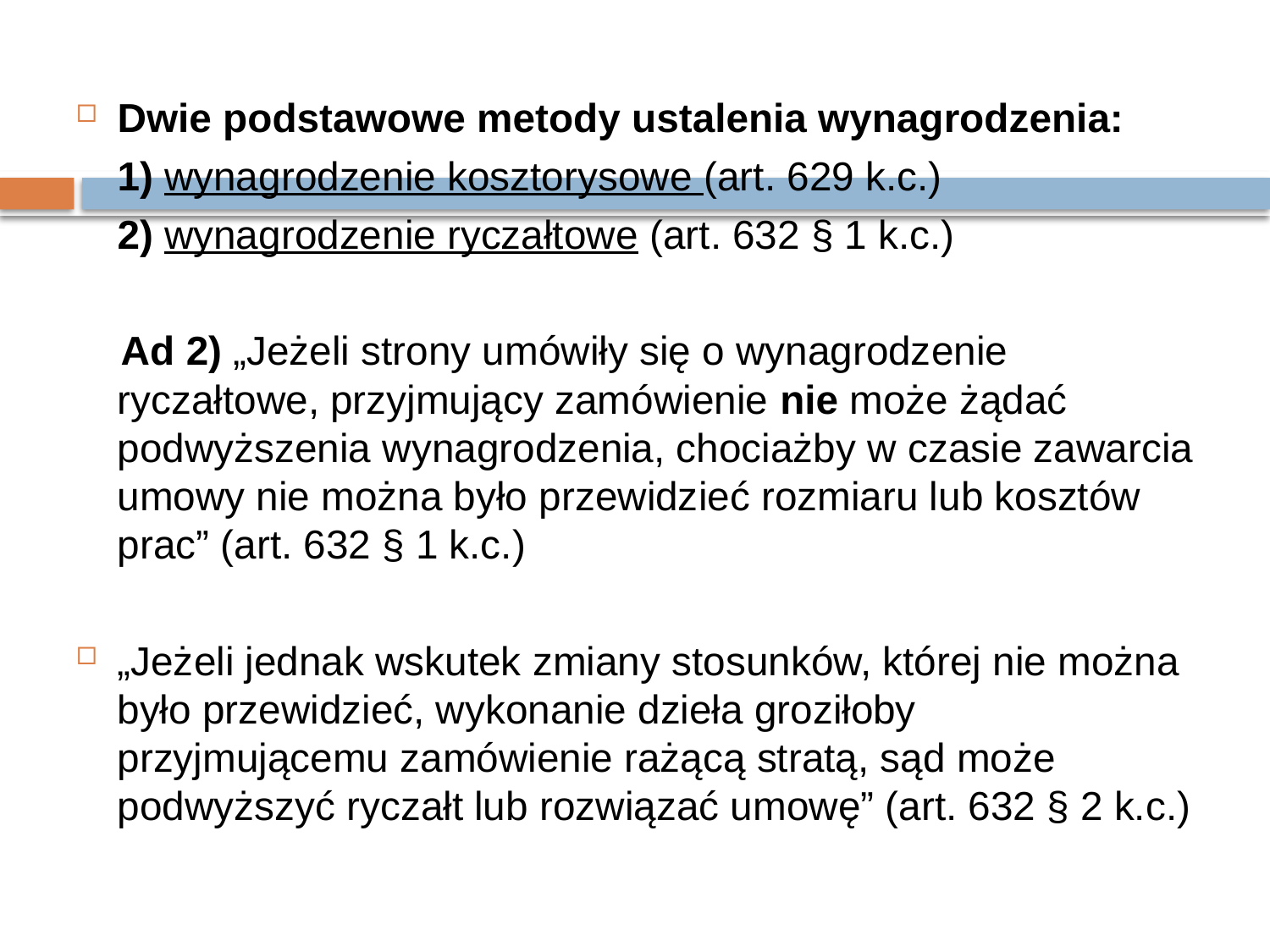

Dwie podstawowe metody ustalenia wynagrodzenia:
	1) wynagrodzenie kosztorysowe (art. 629 k.c.)
	2) wynagrodzenie ryczałtowe (art. 632 § 1 k.c.)

    Ad 2) „Jeżeli strony umówiły się o wynagrodzenie ryczałtowe, przyjmujący zamówienie nie może żądać podwyższenia wynagrodzenia, chociażby w czasie zawarcia umowy nie można było przewidzieć rozmiaru lub kosztów prac” (art. 632 § 1 k.c.)

„Jeżeli jednak wskutek zmiany stosunków, której nie można było przewidzieć, wykonanie dzieła groziłoby przyjmującemu zamówienie rażącą stratą, sąd może podwyższyć ryczałt lub rozwiązać umowę” (art. 632 § 2 k.c.)